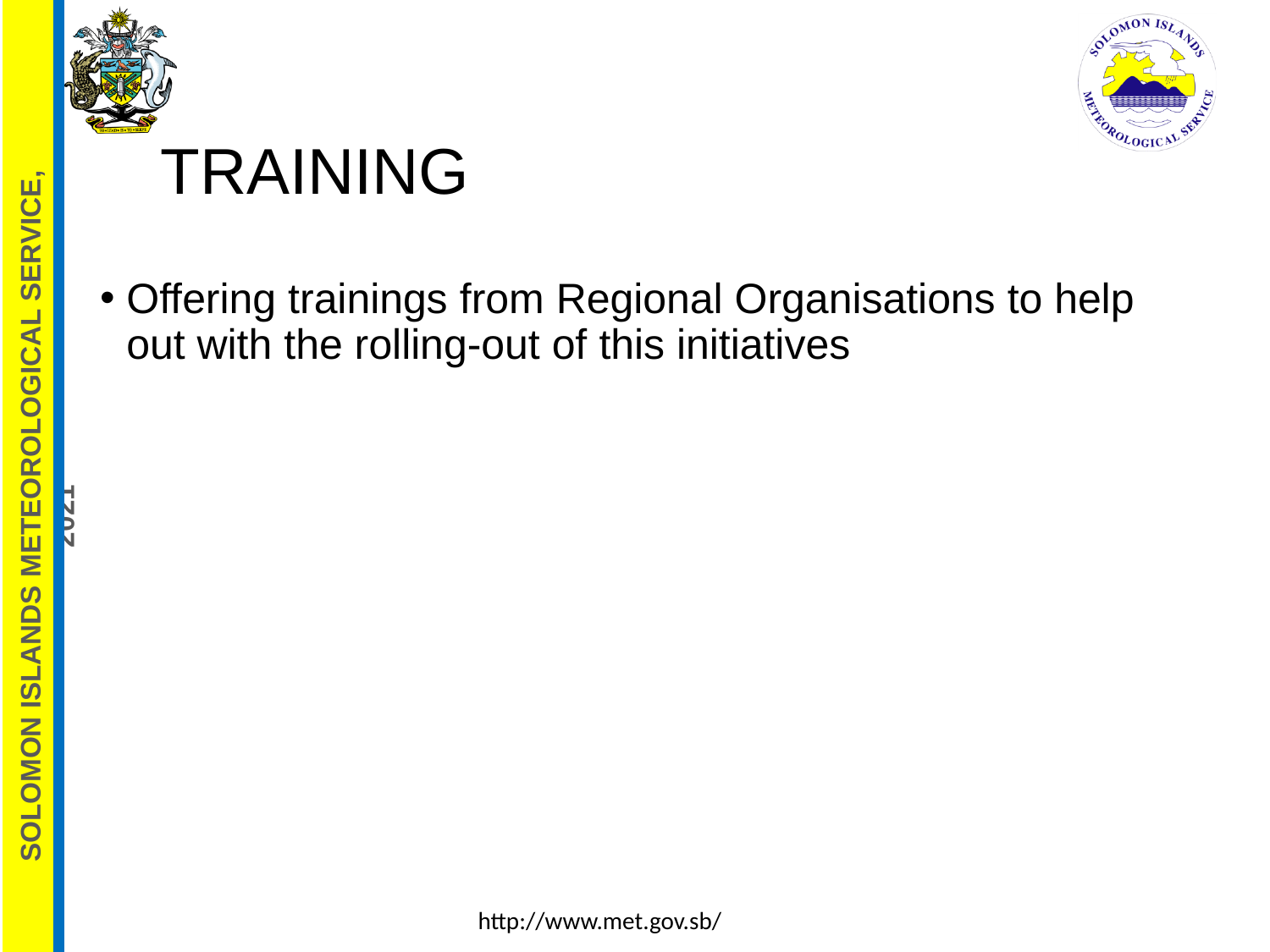

# Training
Offering trainings from Regional Organisations to help out with the rolling-out of this initiatives